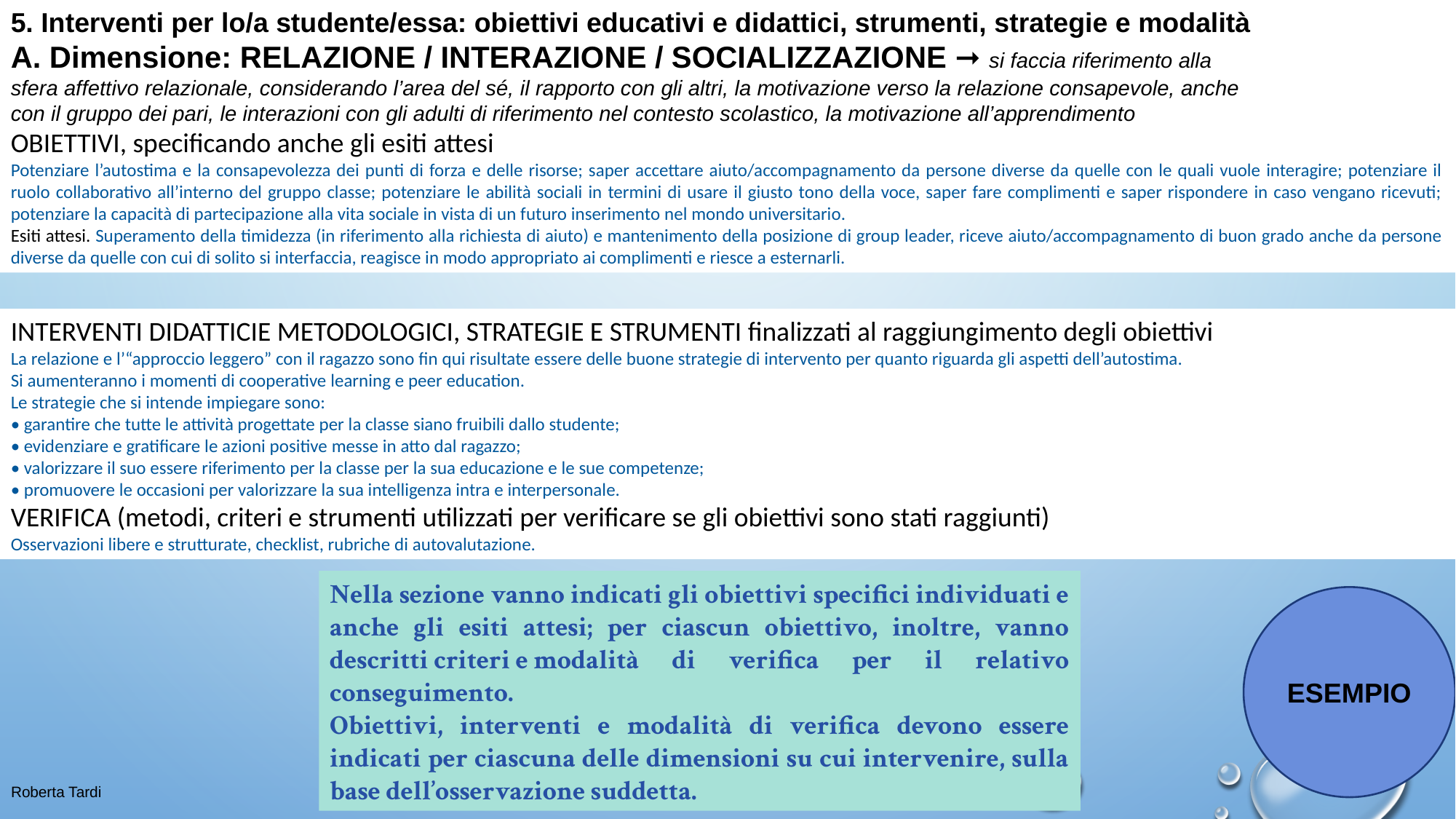

5. Interventi per lo/a studente/essa: obiettivi educativi e didattici, strumenti, strategie e modalità
A. Dimensione: RELAZIONE / INTERAZIONE / SOCIALIZZAZIONE ➞ si faccia riferimento alla
sfera affettivo relazionale, considerando l’area del sé, il rapporto con gli altri, la motivazione verso la relazione consapevole, anche
con il gruppo dei pari, le interazioni con gli adulti di riferimento nel contesto scolastico, la motivazione all’apprendimento
OBIETTIVI, specificando anche gli esiti attesi
Potenziare l’autostima e la consapevolezza dei punti di forza e delle risorse; saper accettare aiuto/accompagnamento da persone diverse da quelle con le quali vuole interagire; potenziare il ruolo collaborativo all’interno del gruppo classe; potenziare le abilità sociali in termini di usare il giusto tono della voce, saper fare complimenti e saper rispondere in caso vengano ricevuti; potenziare la capacità di partecipazione alla vita sociale in vista di un futuro inserimento nel mondo universitario.
Esiti attesi. Superamento della timidezza (in riferimento alla richiesta di aiuto) e mantenimento della posizione di group leader, riceve aiuto/accompagnamento di buon grado anche da persone diverse da quelle con cui di solito si interfaccia, reagisce in modo appropriato ai complimenti e riesce a esternarli.
INTERVENTI DIDATTICIE METODOLOGICI, STRATEGIE E STRUMENTI finalizzati al raggiungimento degli obiettivi
La relazione e l’“approccio leggero” con il ragazzo sono fin qui risultate essere delle buone strategie di intervento per quanto riguarda gli aspetti dell’autostima.
Si aumenteranno i momenti di cooperative learning e peer education.
Le strategie che si intende impiegare sono:
• garantire che tutte le attività progettate per la classe siano fruibili dallo studente;
• evidenziare e gratificare le azioni positive messe in atto dal ragazzo;
• valorizzare il suo essere riferimento per la classe per la sua educazione e le sue competenze;
• promuovere le occasioni per valorizzare la sua intelligenza intra e interpersonale.
VERIFICA (metodi, criteri e strumenti utilizzati per verificare se gli obiettivi sono stati raggiunti)
Osservazioni libere e strutturate, checklist, rubriche di autovalutazione.
Nella sezione vanno indicati gli obiettivi specifici individuati e anche gli esiti attesi; per ciascun obiettivo, inoltre, vanno descritti criteri e modalità di verifica per il relativo conseguimento.
Obiettivi, interventi e modalità di verifica devono essere indicati per ciascuna delle dimensioni su cui intervenire, sulla base dell’osservazione suddetta.
ESEMPIO
Roberta Tardi